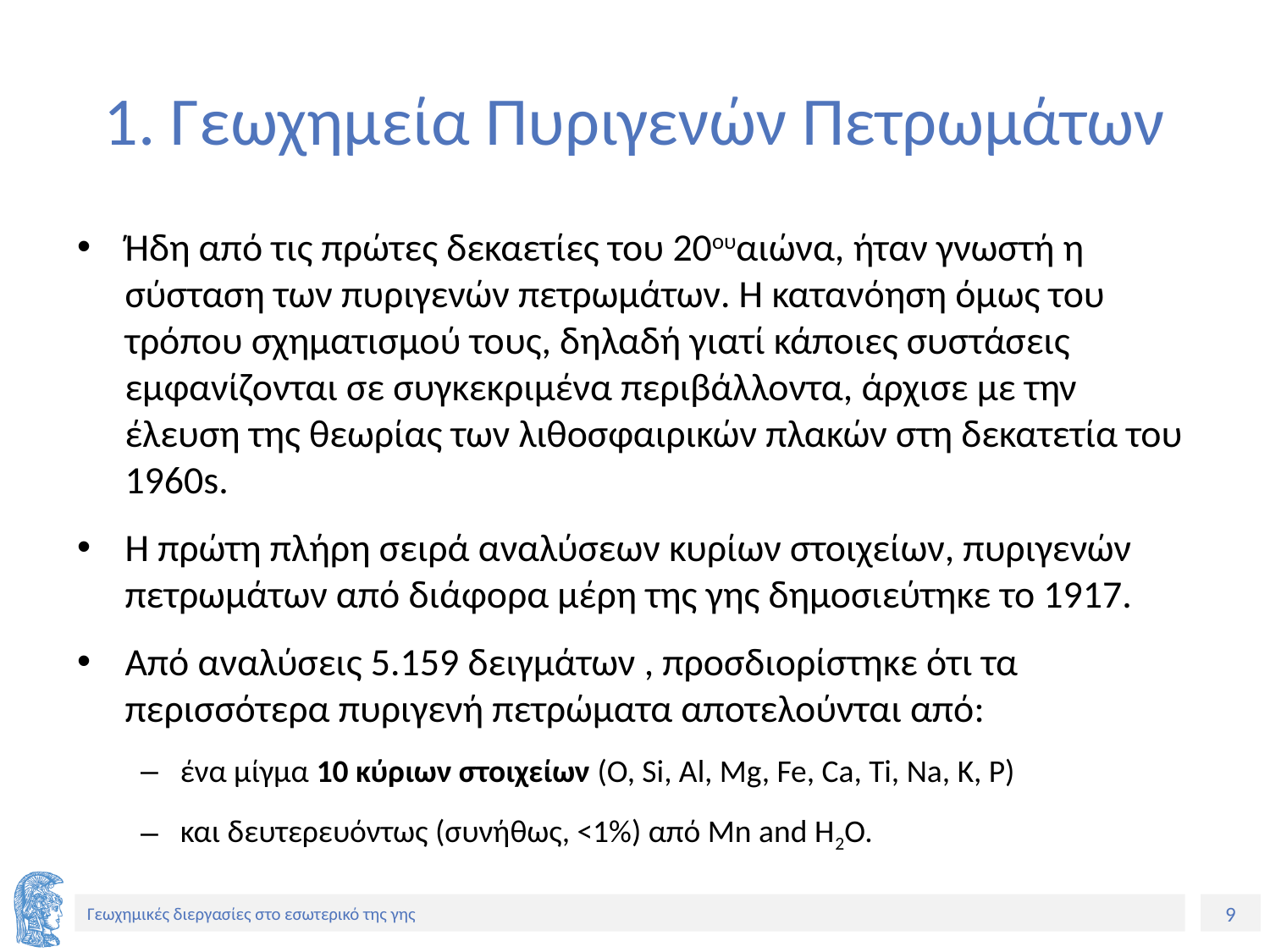

# 1. Γεωχημεία Πυριγενών Πετρωμάτων
Ήδη από τις πρώτες δεκαετίες του 20ουαιώνα, ήταν γνωστή η σύσταση των πυριγενών πετρωμάτων. Η κατανόηση όμως του τρόπου σχηματισμού τους, δηλαδή γιατί κάποιες συστάσεις εμφανίζονται σε συγκεκριμένα περιβάλλοντα, άρχισε με την έλευση της θεωρίας των λιθοσφαιρικών πλακών στη δεκατετία του 1960s.
Η πρώτη πλήρη σειρά αναλύσεων κυρίων στοιχείων, πυριγενών πετρωμάτων από διάφορα μέρη της γης δημοσιεύτηκε το 1917.
Από αναλύσεις 5.159 δειγμάτων , προσδιορίστηκε ότι τα περισσότερα πυριγενή πετρώματα αποτελούνται από:
ένα μίγμα 10 κύριων στοιχείων (O, Si, Al, Mg, Fe, Ca, Ti, Na, K, P)
και δευτερευόντως (συνήθως, <1%) από Mn and H2O.